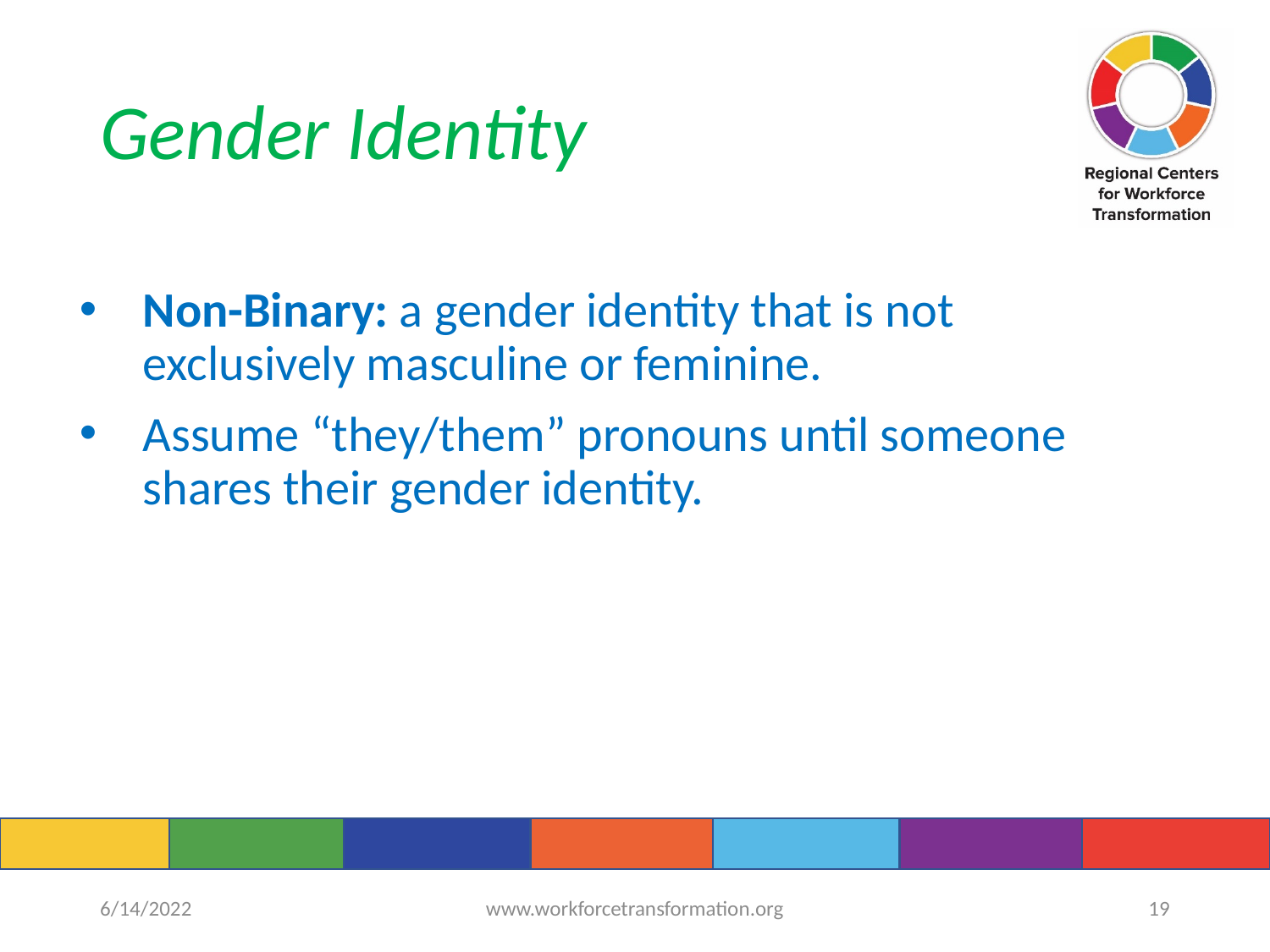

# Gender Identity
Non-Binary: a gender identity that is not  exclusively masculine or feminine.
Assume “they/them” pronouns until someone shares their gender identity.

6/14/2022
www.workforcetransformation.org
19